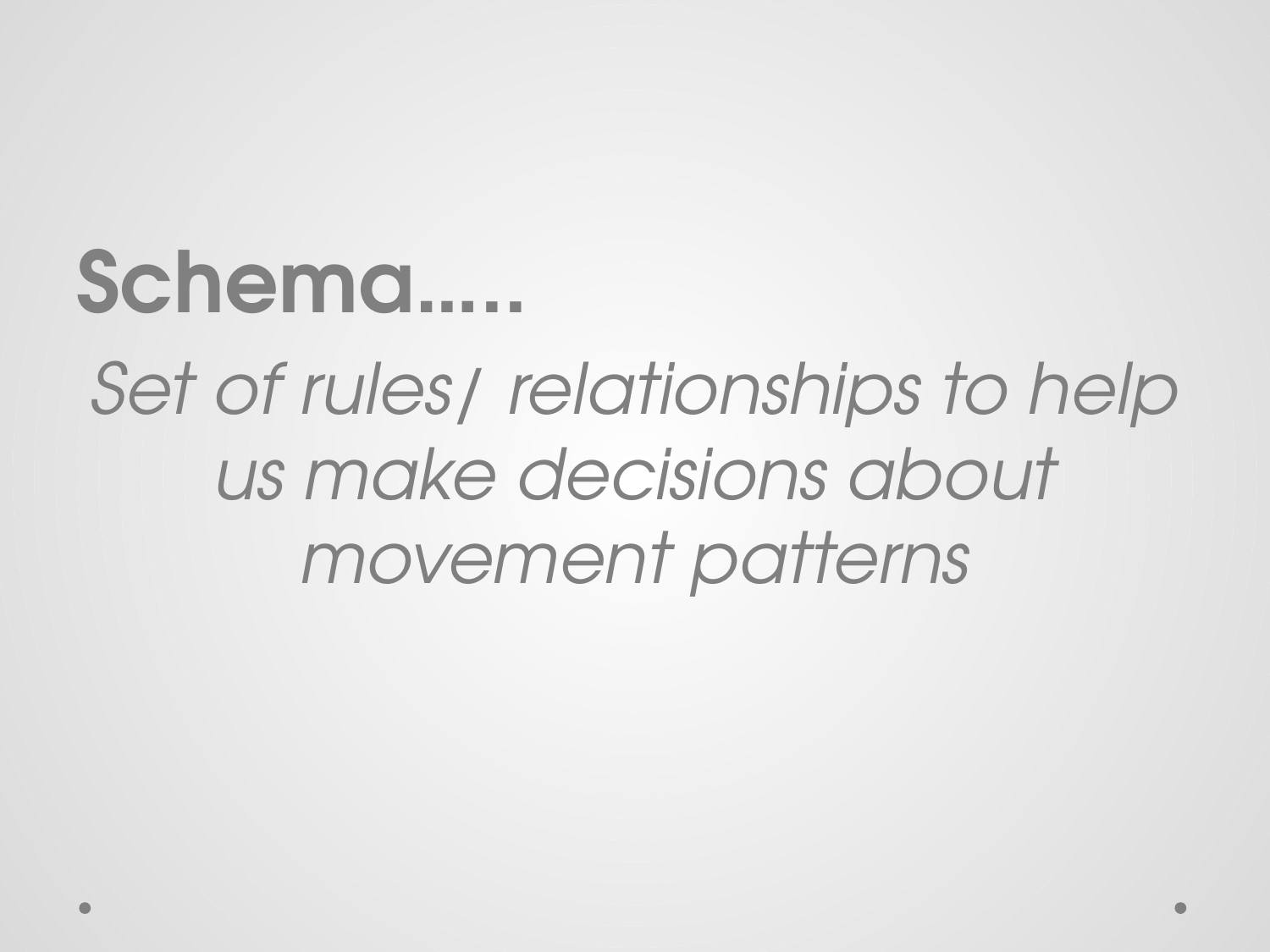

#
Schema…..
Set of rules/ relationships to help us make decisions about movement patterns